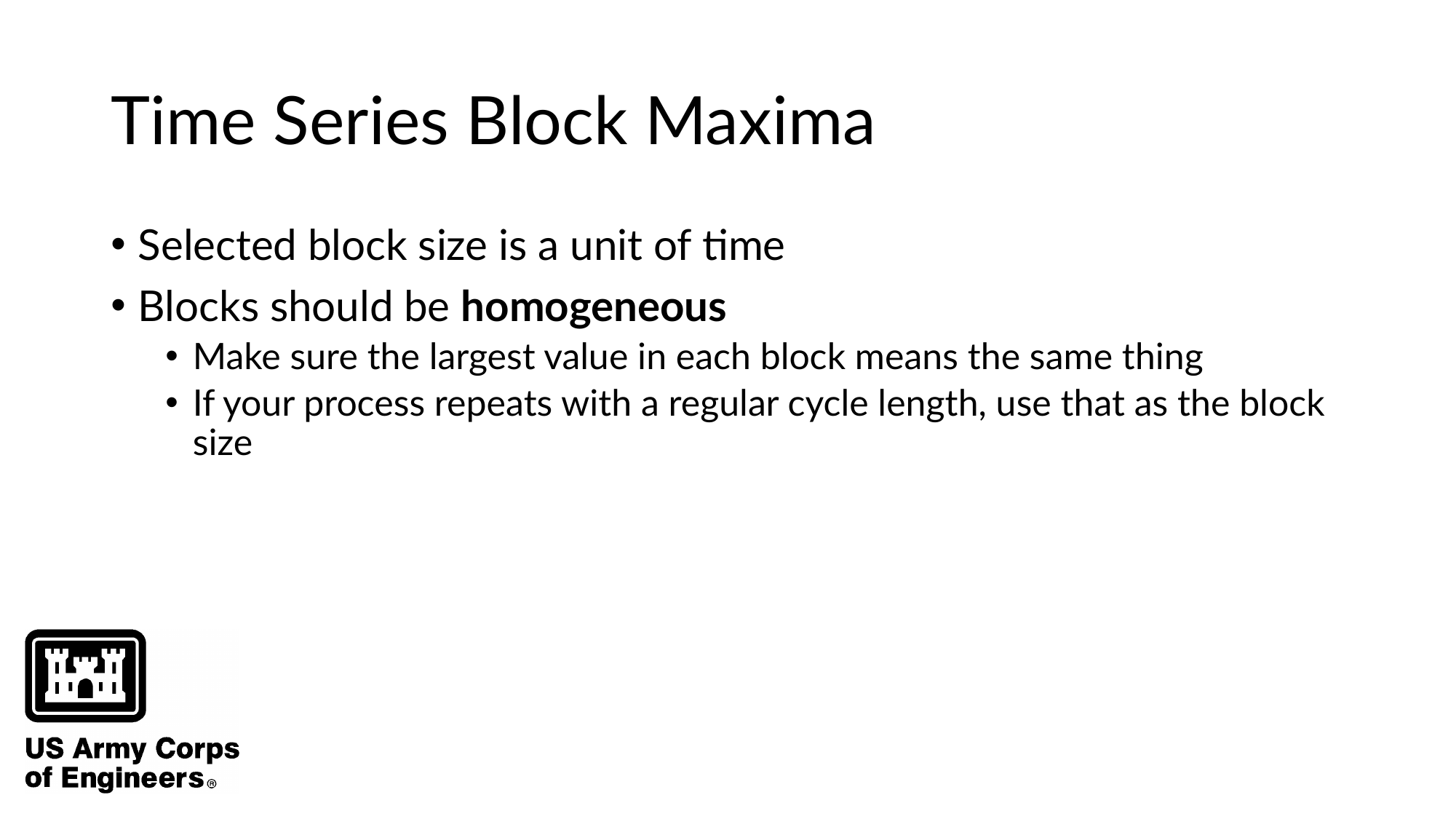

# Time Series Block Maxima
Selected block size is a unit of time
Blocks should be homogeneous
Make sure the largest value in each block means the same thing
If your process repeats with a regular cycle length, use that as the block size